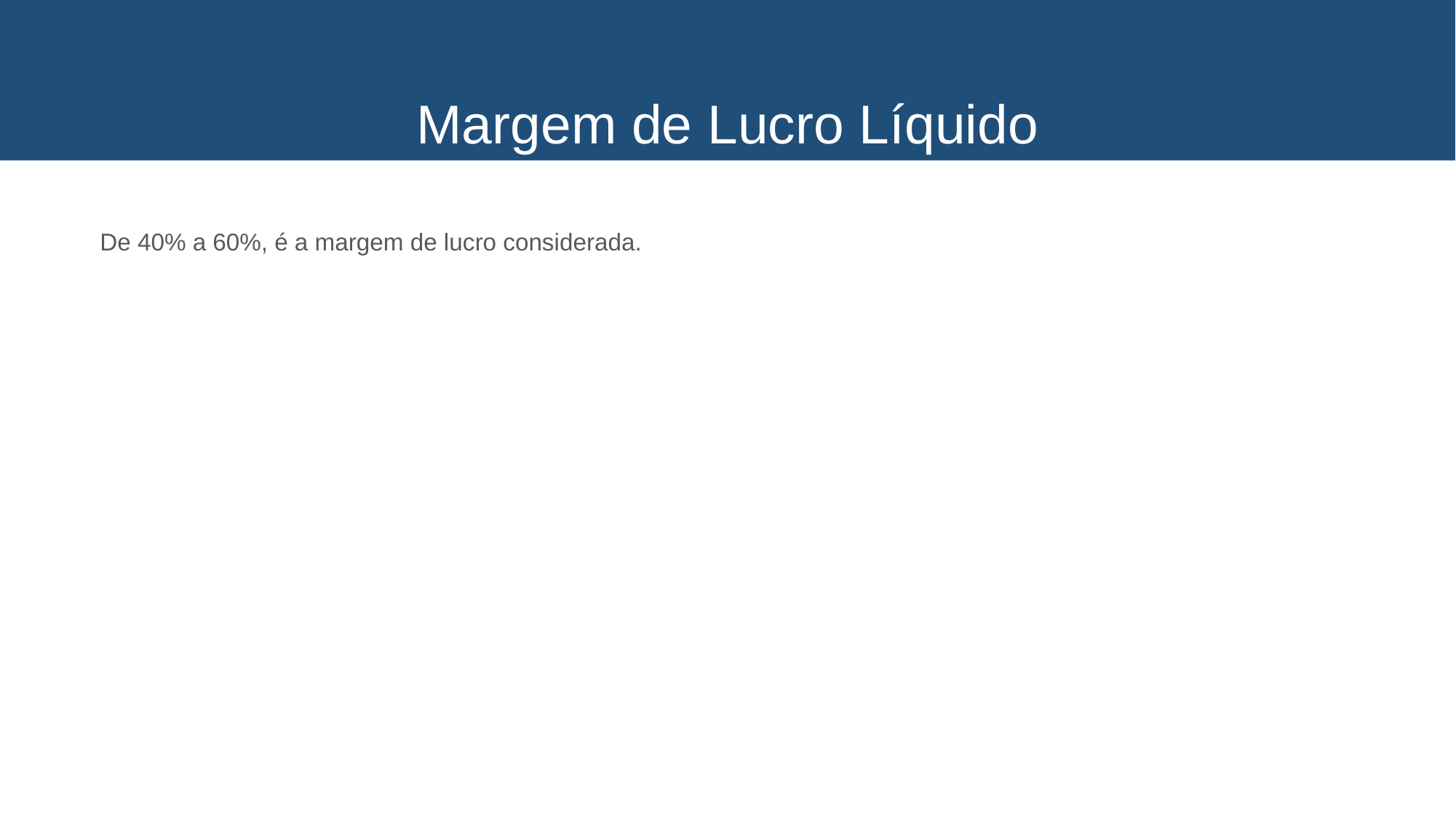

# Margem de Lucro Líquido
De 40% a 60%, é a margem de lucro considerada.